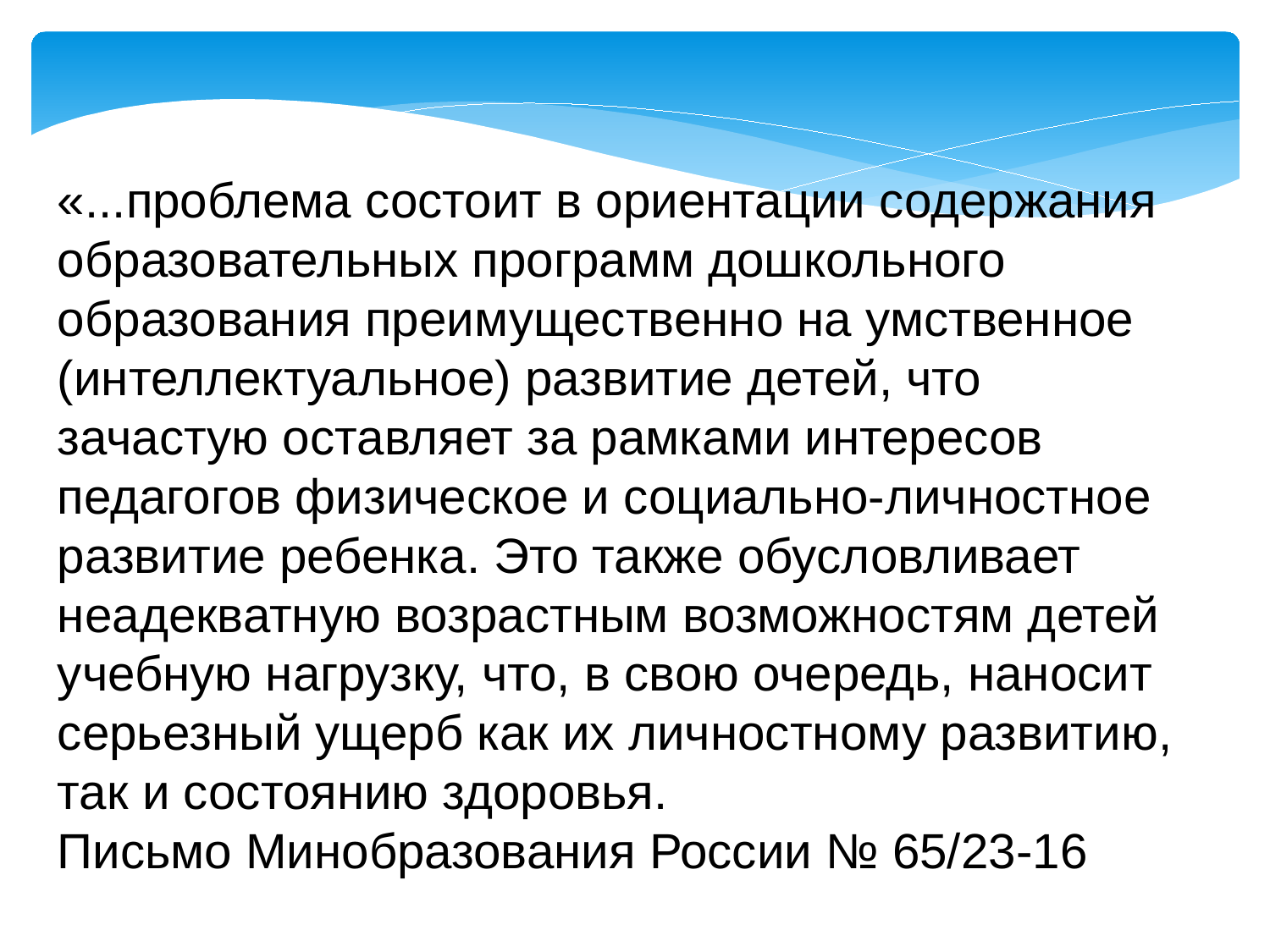

«...проблема состоит в ориентации содержания образовательных программ дошкольного образования преимущественно на умственное (интеллектуальное) развитие детей, что зачастую оставляет за рамками интересов педагогов физическое и социально-личностное развитие ребенка. Это также обусловливает неадекватную возрастным возможностям детей учебную нагрузку, что, в свою очередь, наносит серьезный ущерб как их личностному развитию, так и состоянию здоровья. 
Письмо Минобразования России № 65/23-16